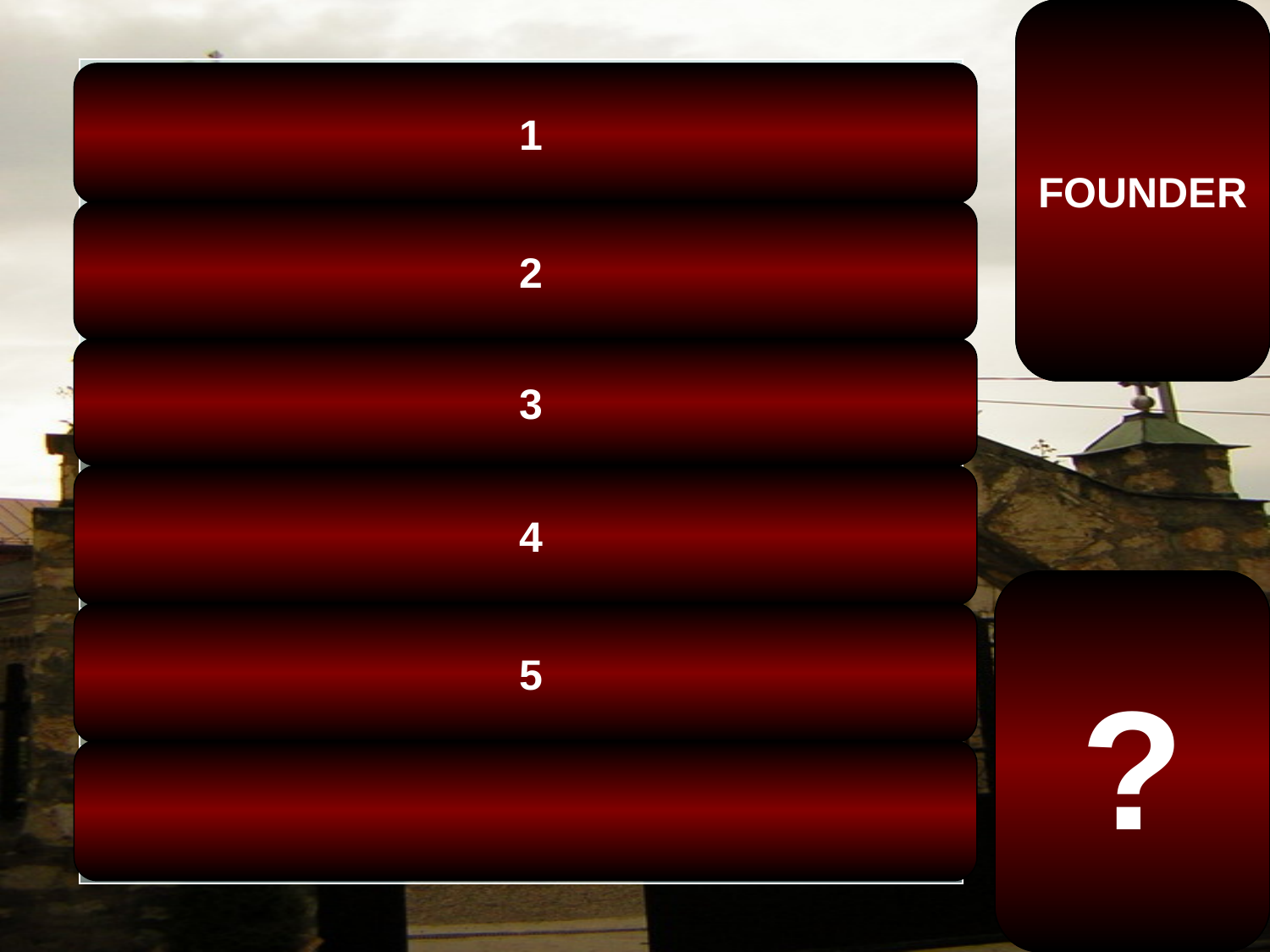

FOUNDER
| …OF FERVENT SUPPLICATION |
| --- |
| … FOR THE CATECHUMENS |
| SUPPLIANT |
| GREAT |
| LITTLE |
| ECTENE |
 1
 2
 3
 4
The Tavna Monastery is
located near Bijeljina,
Republika Srpska, Bosnia
and Herzegovina.
It was founded by King
Stefan Dragutin’s sons
Vladislav and Uros in
the 14th century.
?
 5